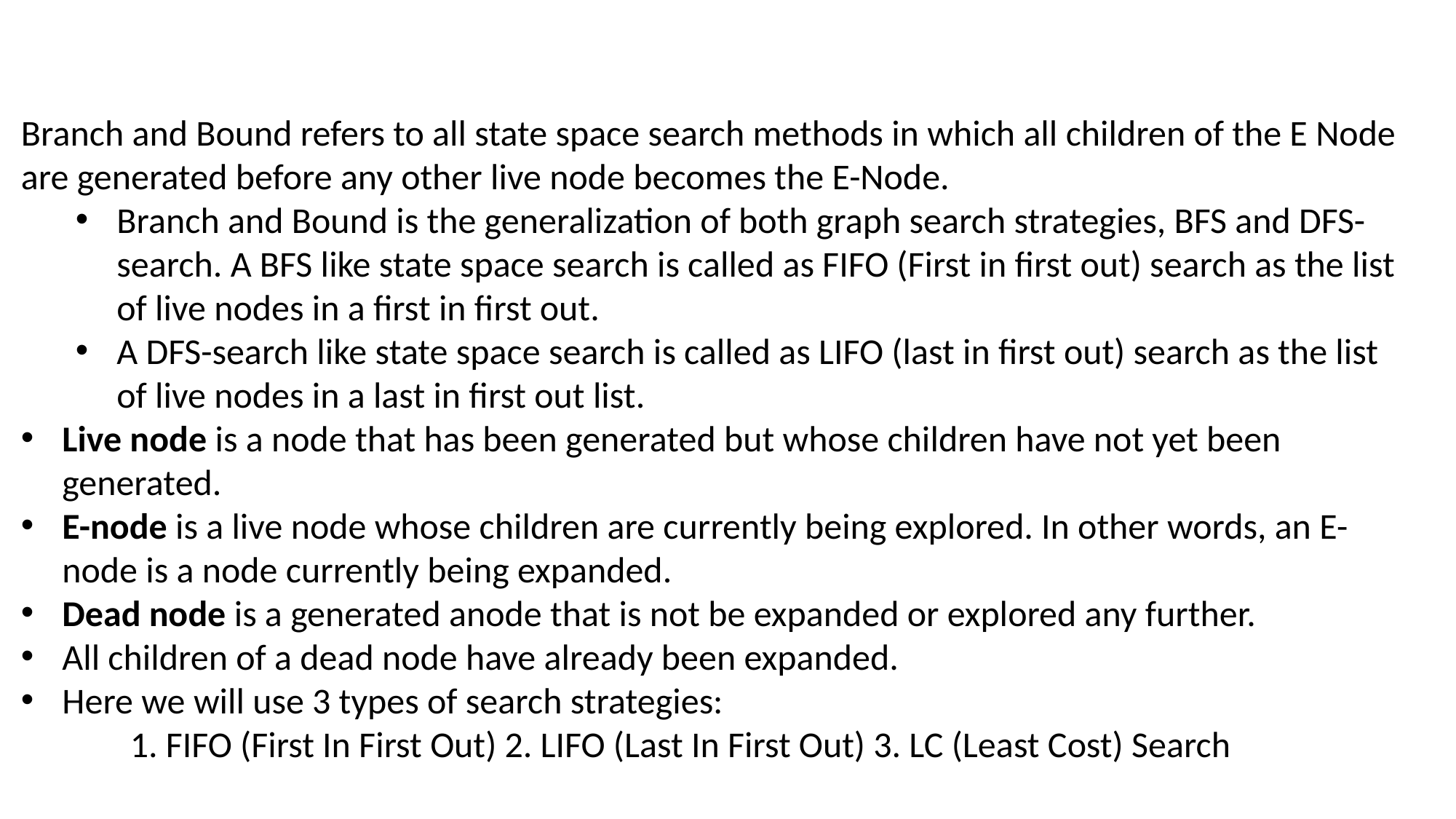

Branch and Bound refers to all state space search methods in which all children of the E Node are generated before any other live node becomes the E-Node.
Branch and Bound is the generalization of both graph search strategies, BFS and DFS-search. A BFS like state space search is called as FIFO (First in first out) search as the list of live nodes in a first in first out.
A DFS-search like state space search is called as LIFO (last in first out) search as the list of live nodes in a last in first out list.
Live node is a node that has been generated but whose children have not yet been generated.
E-node is a live node whose children are currently being explored. In other words, an E-node is a node currently being expanded.
Dead node is a generated anode that is not be expanded or explored any further.
All children of a dead node have already been expanded.
Here we will use 3 types of search strategies:
	1. FIFO (First In First Out) 2. LIFO (Last In First Out) 3. LC (Least Cost) Search